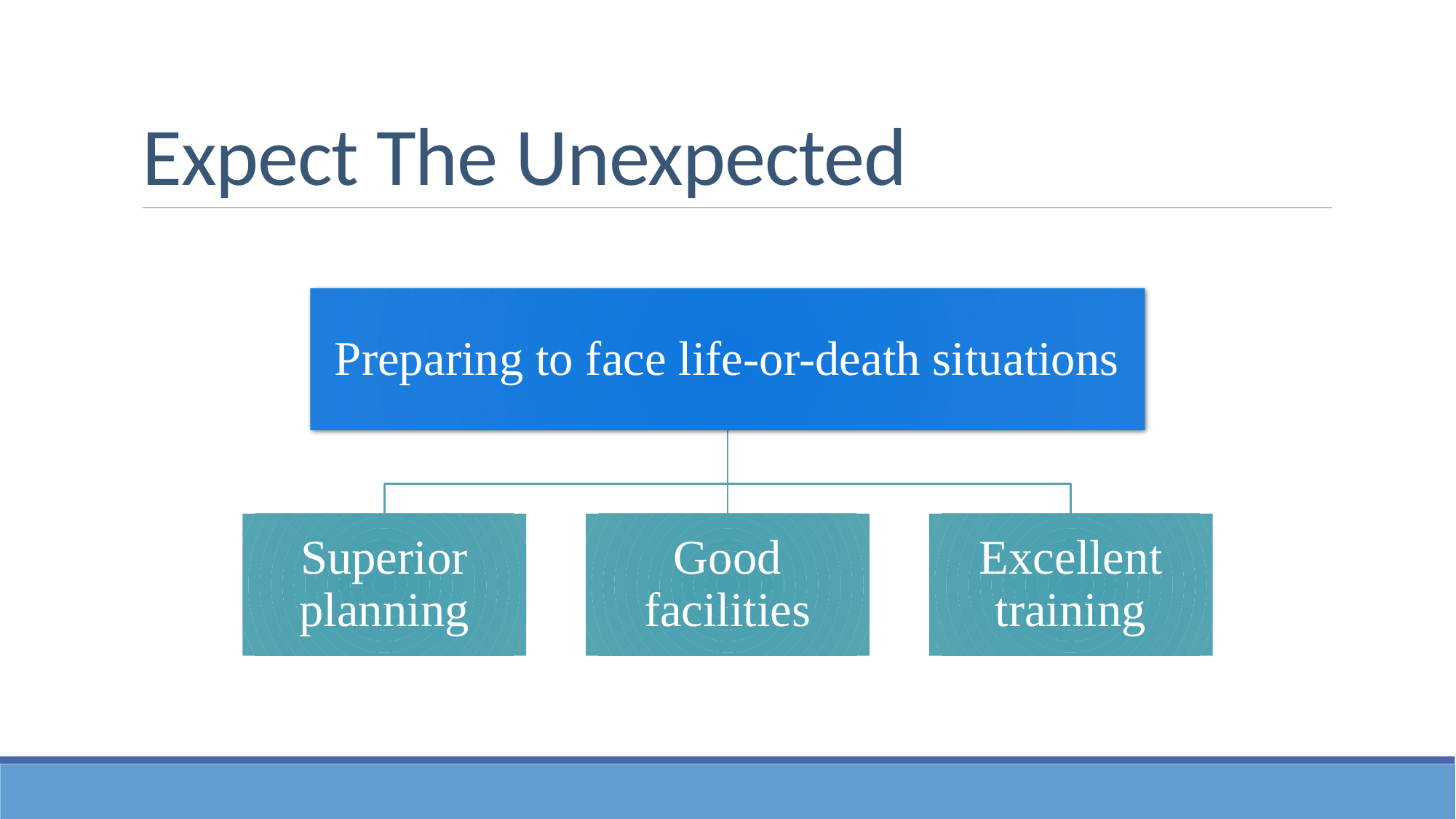

# Expect The Unexpected
Preparing to face life-or-death situations
Superior planning
Good facilities
Excellent training